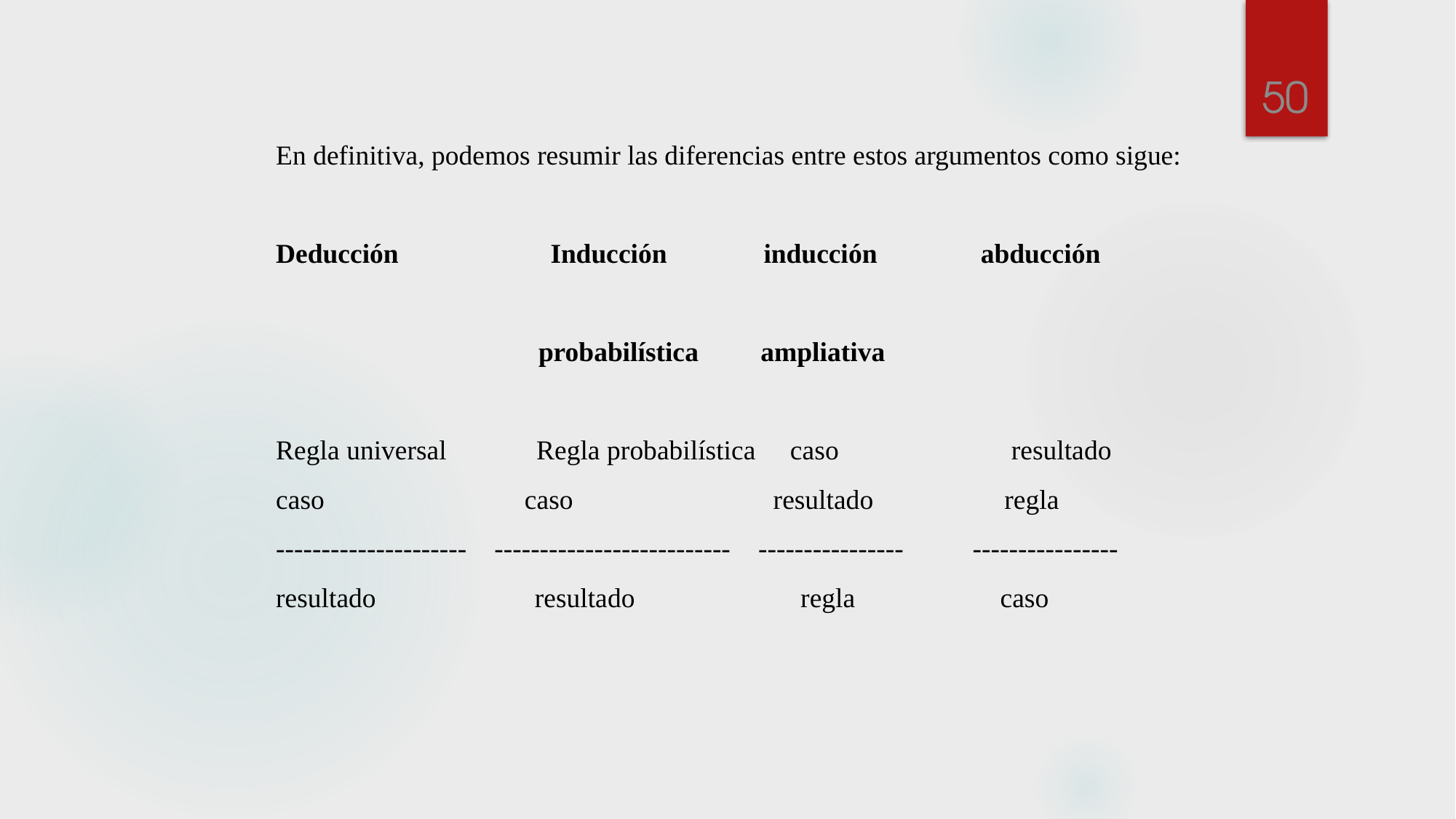

50
En definitiva, podemos resumir las diferencias entre estos argumentos como sigue:

Deducción                      Inducción              inducción               abducción

                                      probabilística         ampliativa

Regla universal             Regla probabilística     caso                         resultado
caso                             caso                             resultado                   regla
---------------------    --------------------------    ----------------          ----------------
resultado                       resultado                        regla                     caso